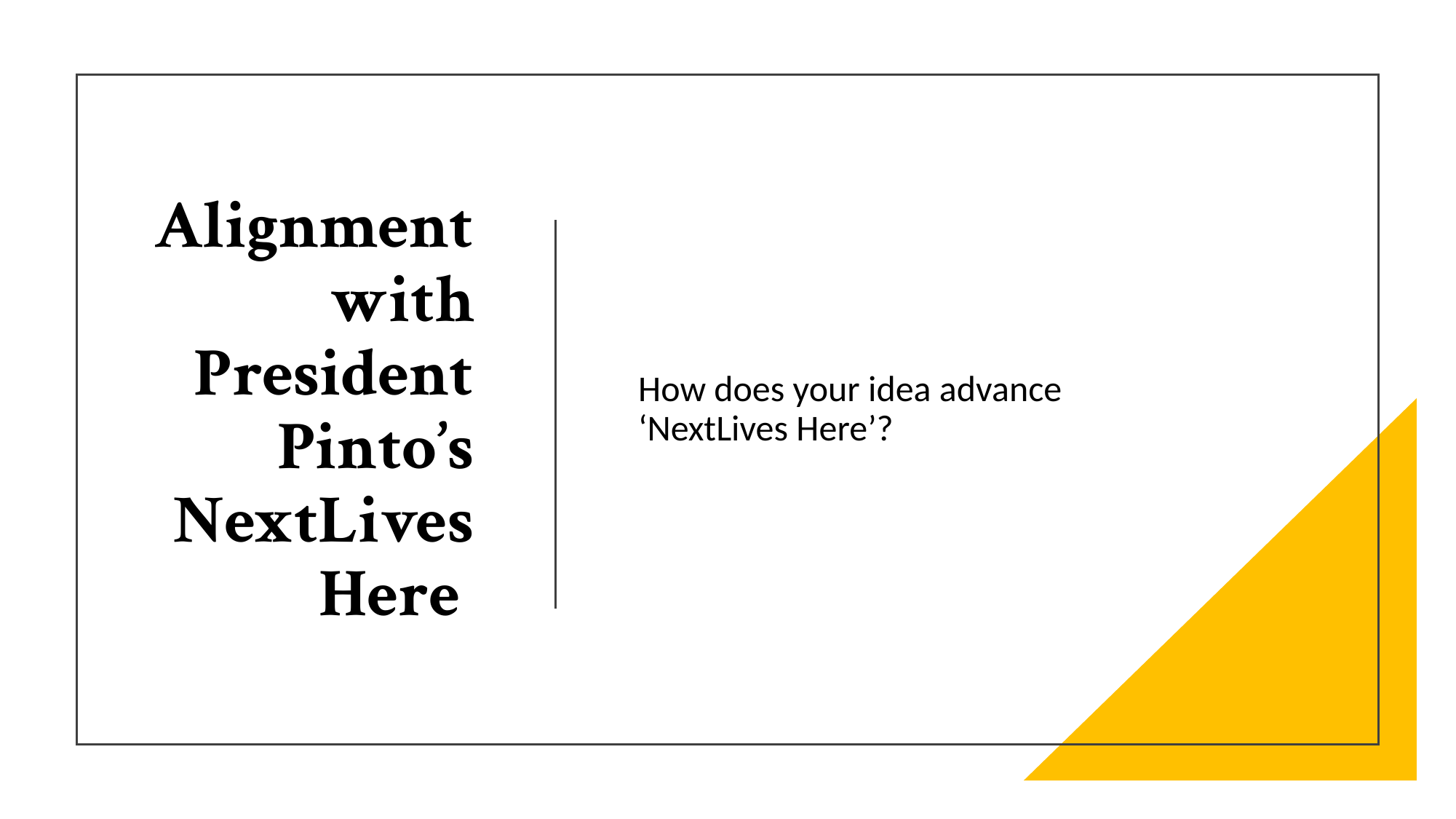

# Alignment with President Pinto’s NextLives Here
How does your idea advance ‘NextLives Here’?